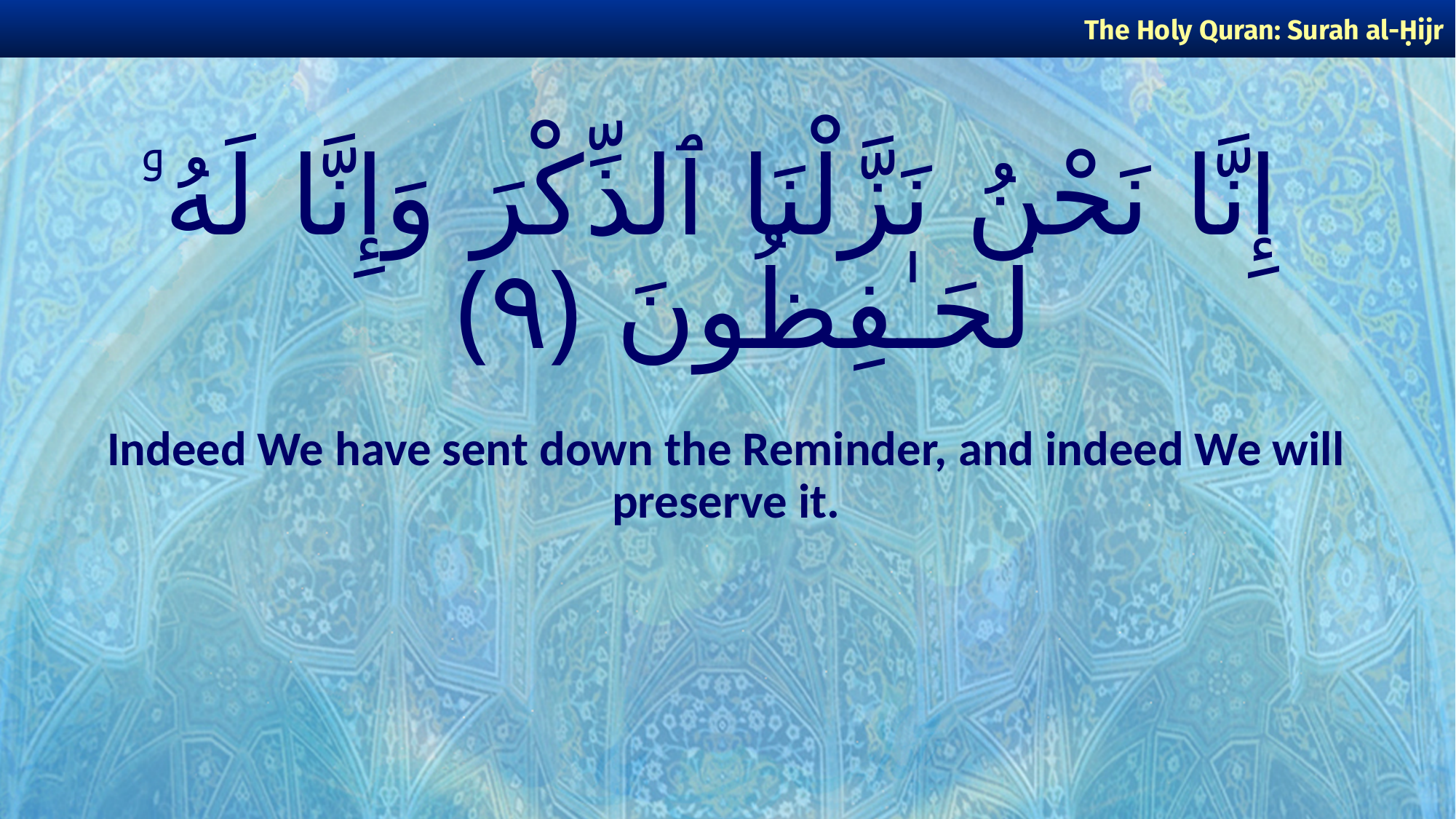

The Holy Quran: Surah al-Ḥijr
# إِنَّا نَحْنُ نَزَّلْنَا ٱلذِّكْرَ وَإِنَّا لَهُۥ لَحَـٰفِظُونَ ﴿٩﴾
Indeed We have sent down the Reminder, and indeed We will preserve it.